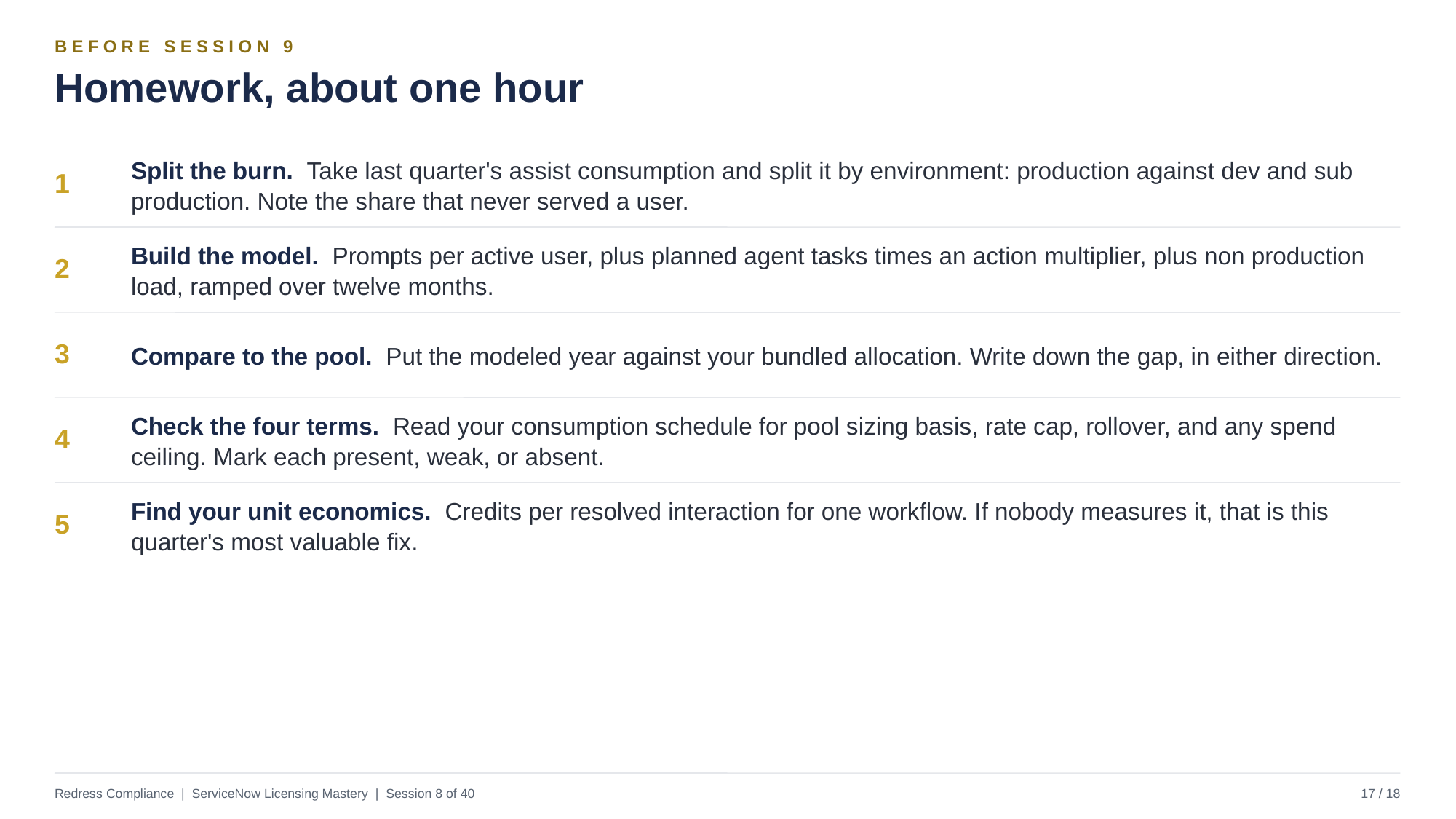

BEFORE SESSION 9
Homework, about one hour
Split the burn.  Take last quarter's assist consumption and split it by environment: production against dev and sub production. Note the share that never served a user.
1

Build the model.  Prompts per active user, plus planned agent tasks times an action multiplier, plus non production load, ramped over twelve months.
2

Compare to the pool.  Put the modeled year against your bundled allocation. Write down the gap, in either direction.
3

Check the four terms.  Read your consumption schedule for pool sizing basis, rate cap, rollover, and any spend ceiling. Mark each present, weak, or absent.
4

Find your unit economics.  Credits per resolved interaction for one workflow. If nobody measures it, that is this quarter's most valuable fix.
5

Redress Compliance  |  ServiceNow Licensing Mastery  |  Session 8 of 40
17 / 18